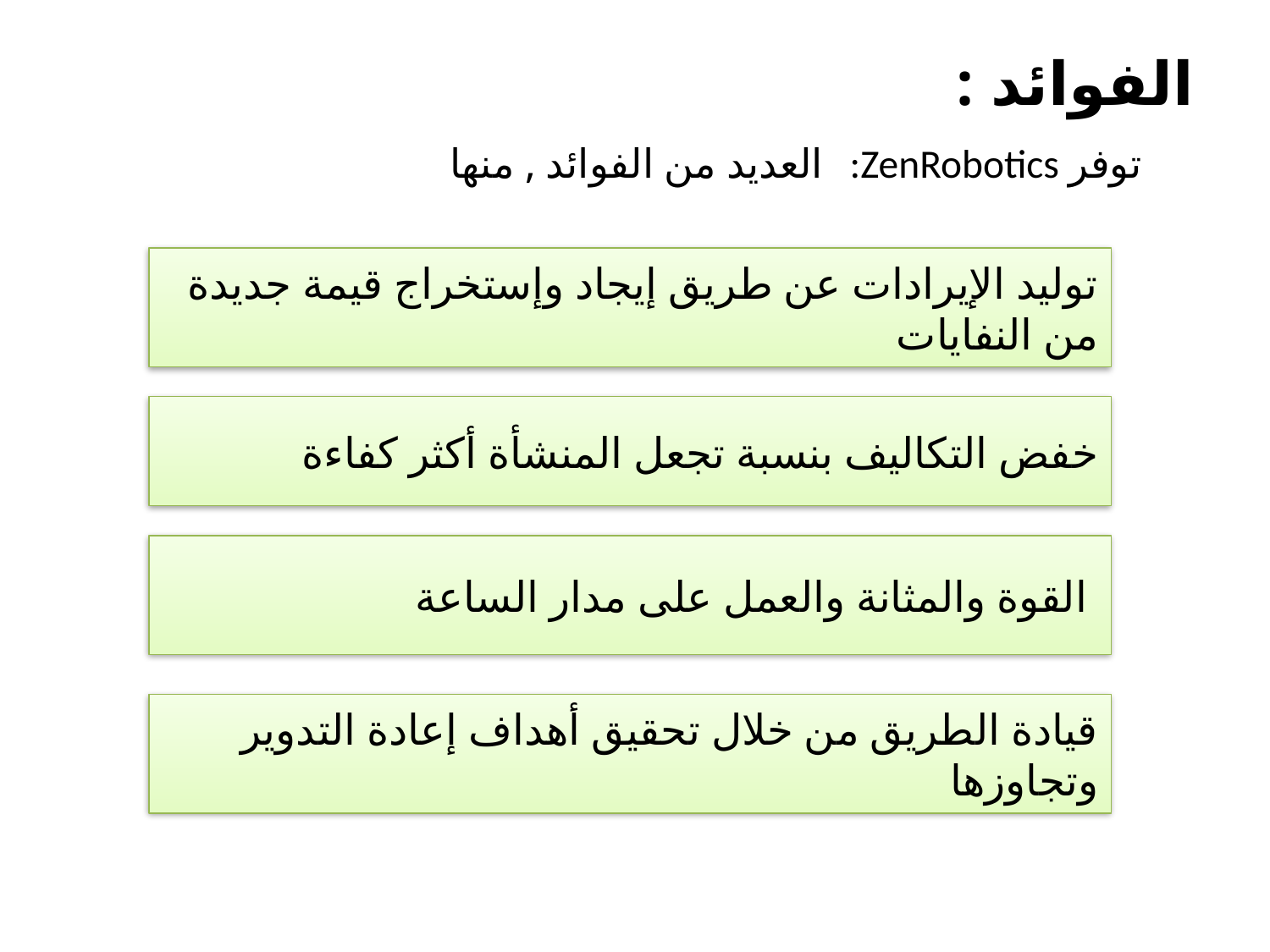

# الفوائد : العديد من الفوائد , منها :ZenRobotics توفر

توليد الإيرادات عن طريق إيجاد وإستخراج قيمة جديدة من النفايات
خفض التكاليف بنسبة تجعل المنشأة أكثر كفاءة
القوة والمثانة والعمل على مدار الساعة
قيادة الطريق من خلال تحقيق أهداف إعادة التدوير وتجاوزها